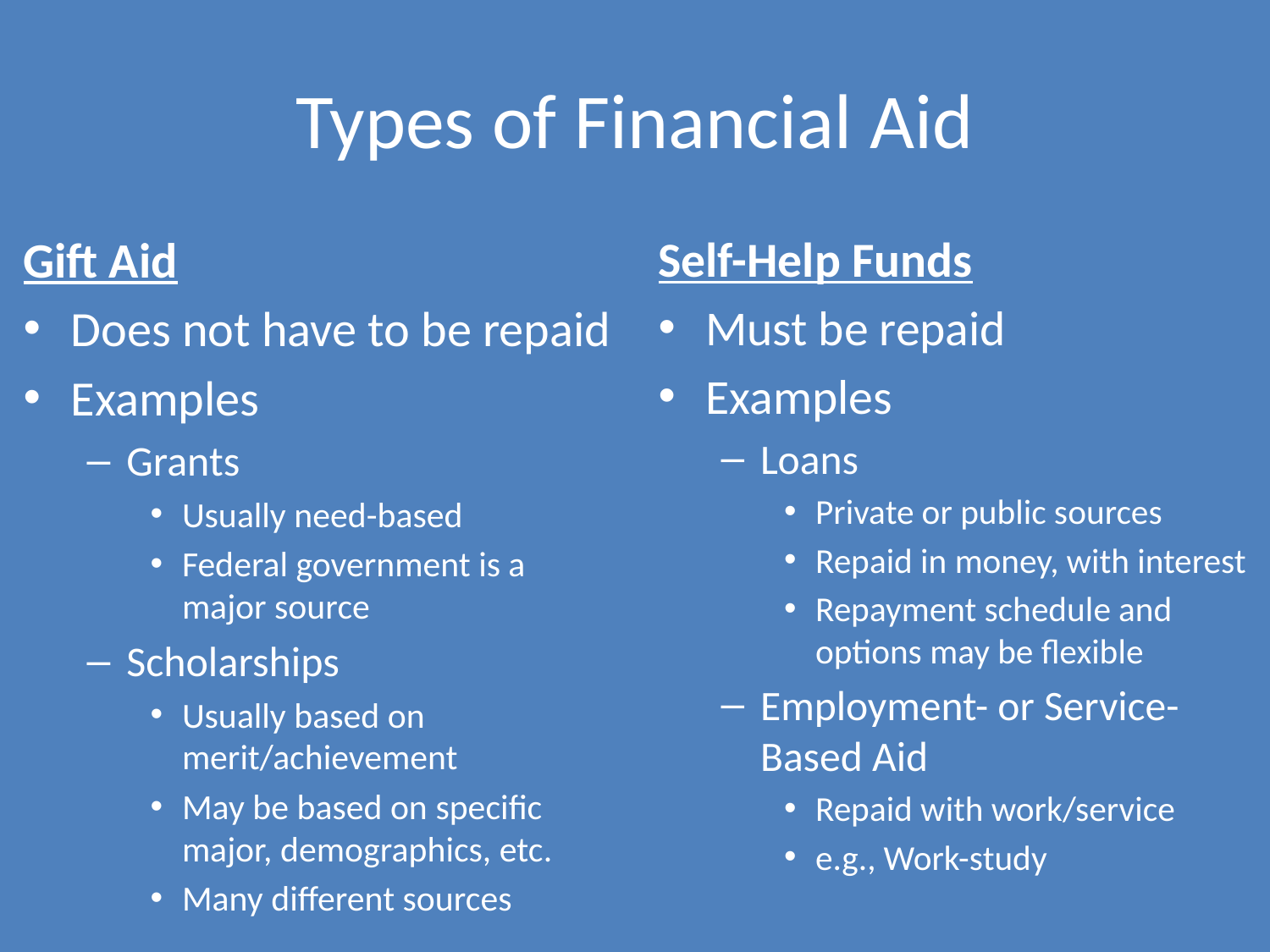

# Types of Financial Aid
Gift Aid
Does not have to be repaid
Examples
Grants
Usually need-based
Federal government is a major source
Scholarships
Usually based on merit/achievement
May be based on specific major, demographics, etc.
Many different sources
Self-Help Funds
Must be repaid
Examples
Loans
Private or public sources
Repaid in money, with interest
Repayment schedule and options may be flexible
Employment- or Service-Based Aid
Repaid with work/service
e.g., Work-study